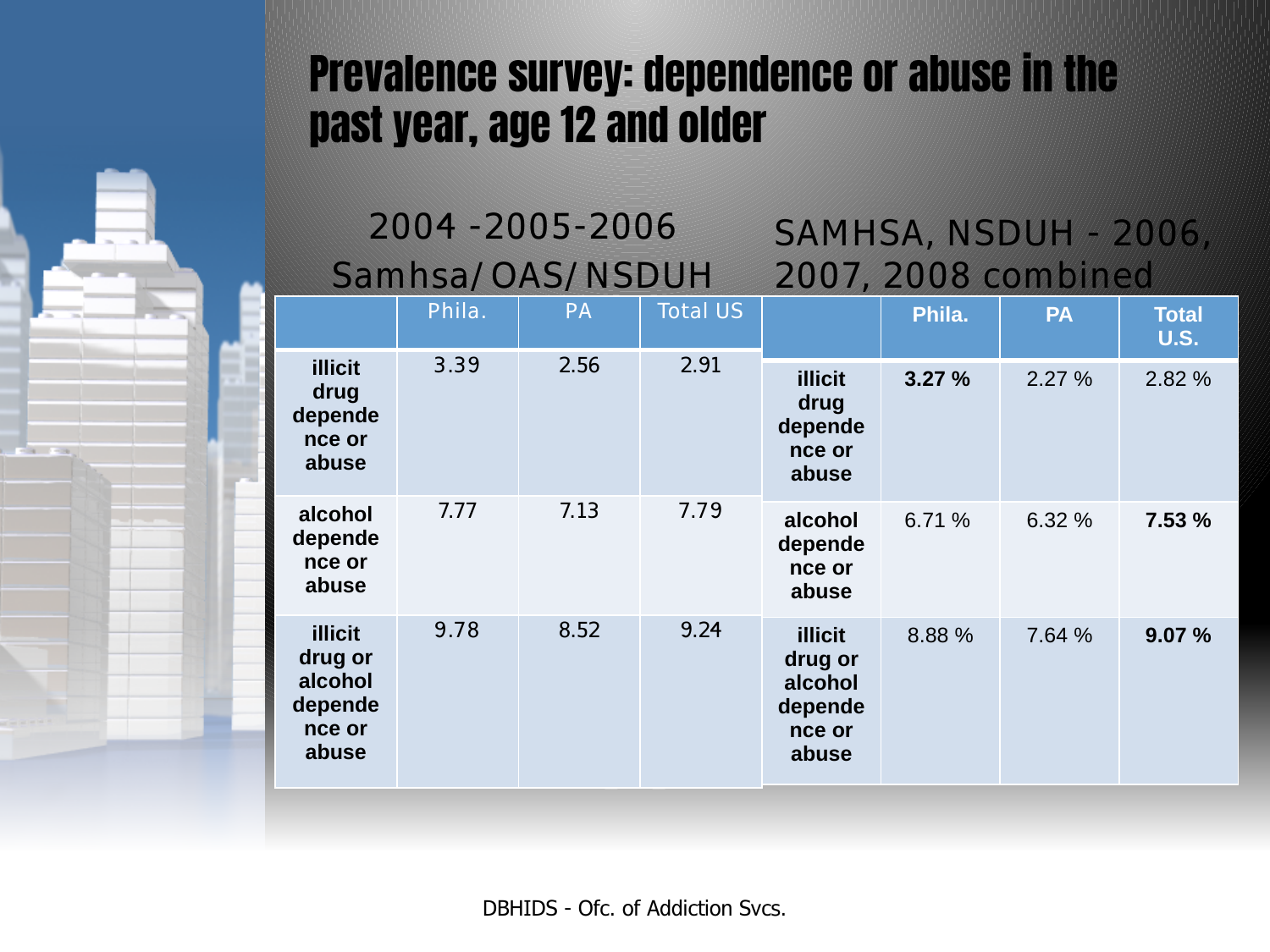

# Prevalence survey: dependence or abuse in the past year, age 12 and older
2004 -2005-2006
Samhsa/OAS/NSDUH
SAMHSA, NSDUH - 2006, 2007, 2008 combined
|  | Phila. | PA | Total U.S. |
| --- | --- | --- | --- |
| illicit drug dependence or abuse | 3.27 % | 2.27 % | 2.82 % |
| alcohol dependence or abuse | 6.71 % | 6.32 % | 7.53 % |
| illicit drug or alcohol dependence or abuse | 8.88 % | 7.64 % | 9.07 % |
|  | Phila. | PA | Total US |
| --- | --- | --- | --- |
| illicit drug dependence or abuse | 3.39 | 2.56 | 2.91 |
| alcohol dependence or abuse | 7.77 | 7.13 | 7.79 |
| illicit drug or alcohol dependence or abuse | 9.78 | 8.52 | 9.24 |
DBHIDS - Ofc. of Addiction Svcs.
101